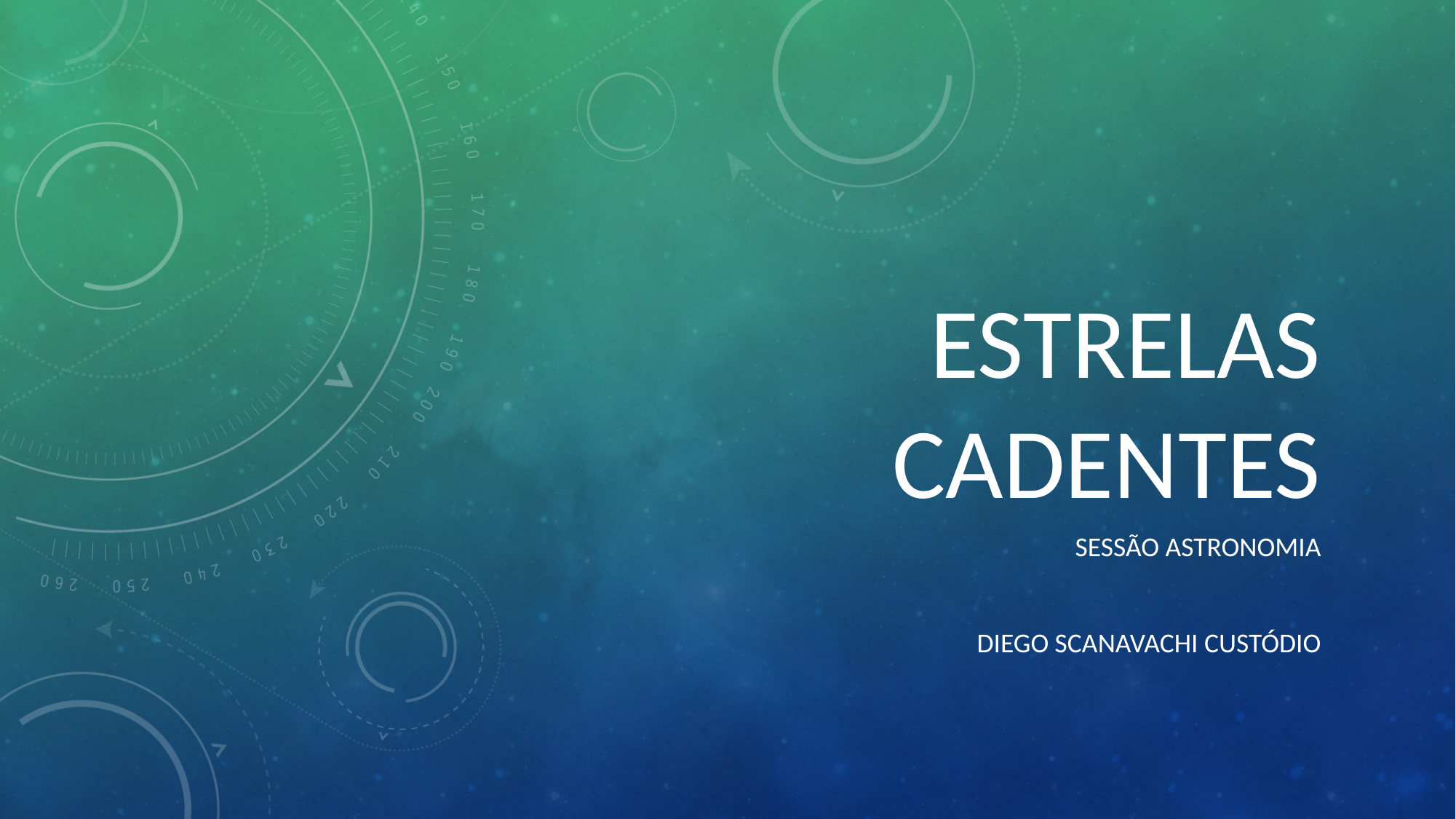

# Estrelas Cadentes
Sessão Astronomia

Diego Scanavachi custódio